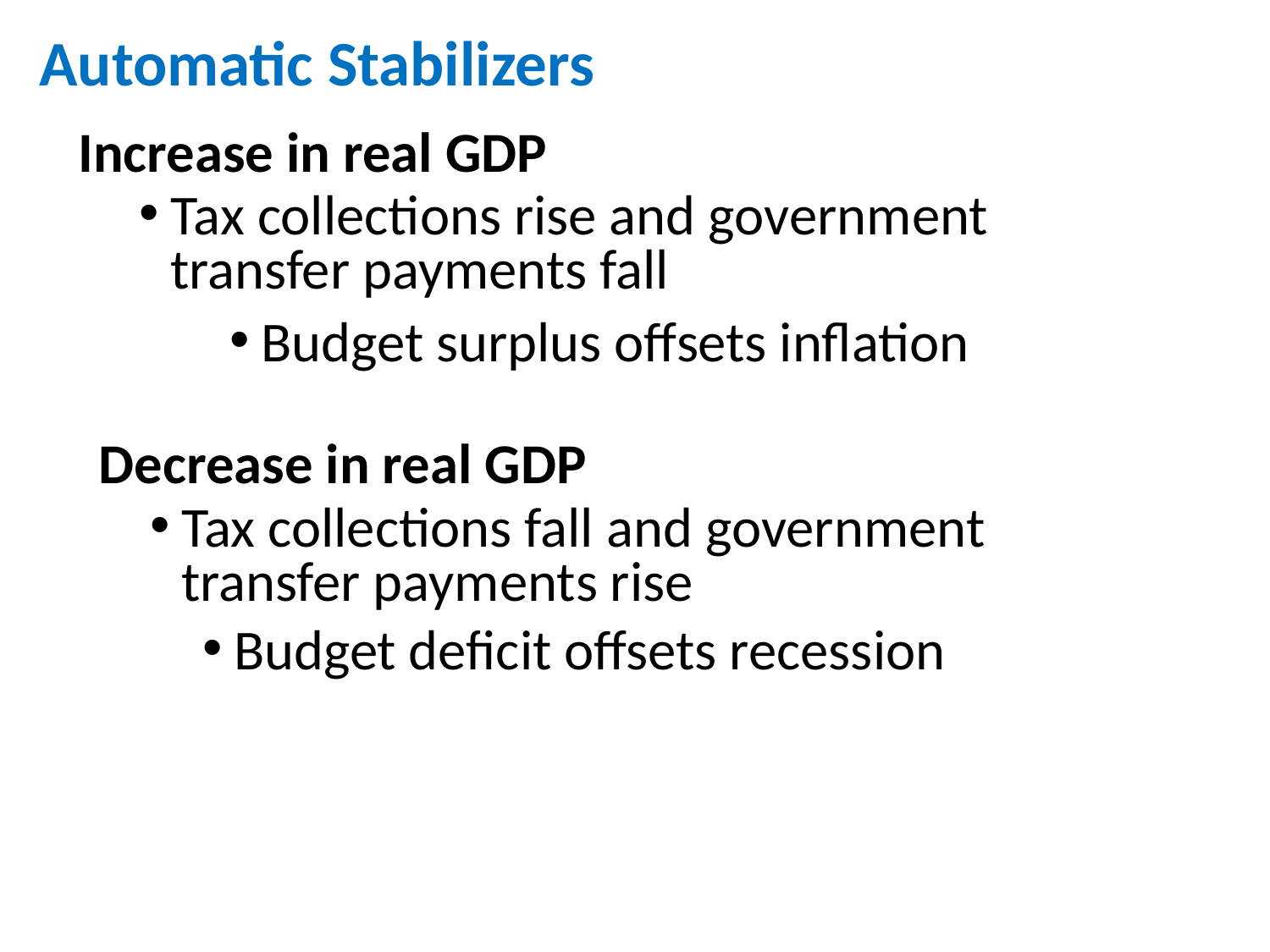

Automatic Stabilizers
Increase in real GDP
Tax collections rise and government transfer payments fall
Budget surplus offsets inflation
Decrease in real GDP
Tax collections fall and government transfer payments rise
Budget deficit offsets recession